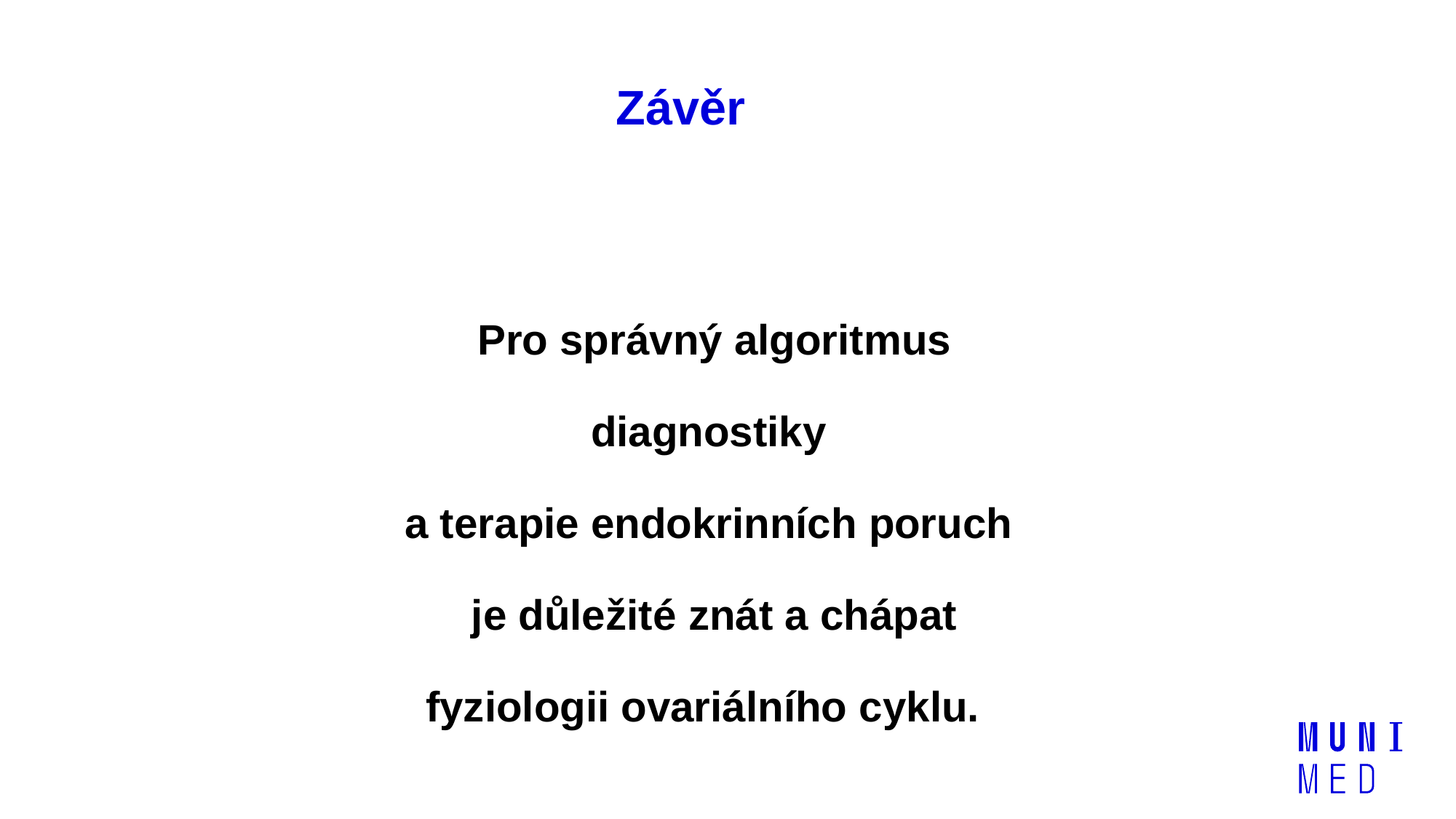

# Závěr
Pro správný algoritmus diagnostiky
a terapie endokrinních poruch  je důležité znát a chápat fyziologii ovariálního cyklu.